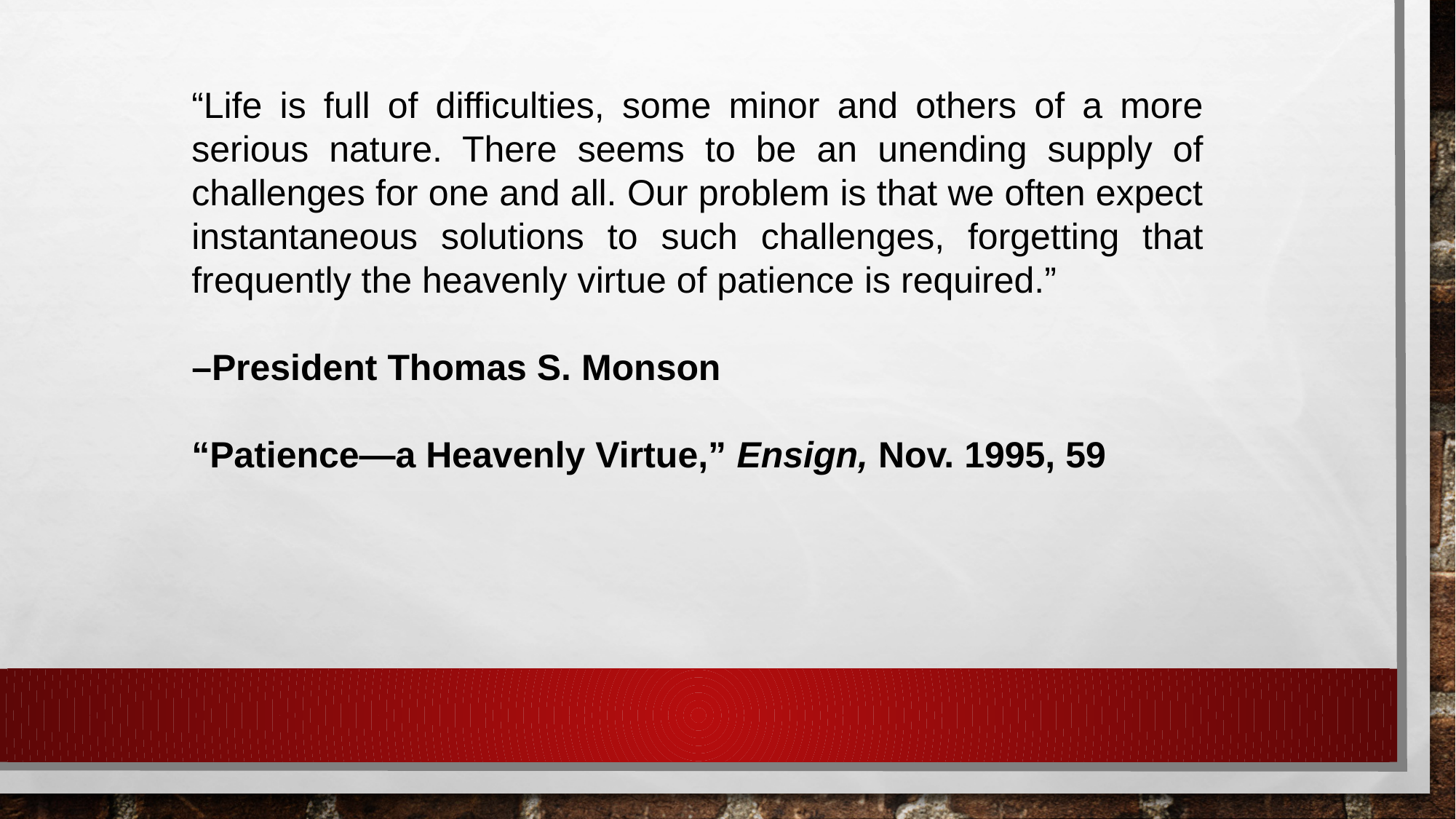

“Life is full of difficulties, some minor and others of a more serious nature. There seems to be an unending supply of challenges for one and all. Our problem is that we often expect instantaneous solutions to such challenges, forgetting that frequently the heavenly virtue of patience is required.”

–President Thomas S. Monson

“Patience—a Heavenly Virtue,” Ensign, Nov. 1995, 59